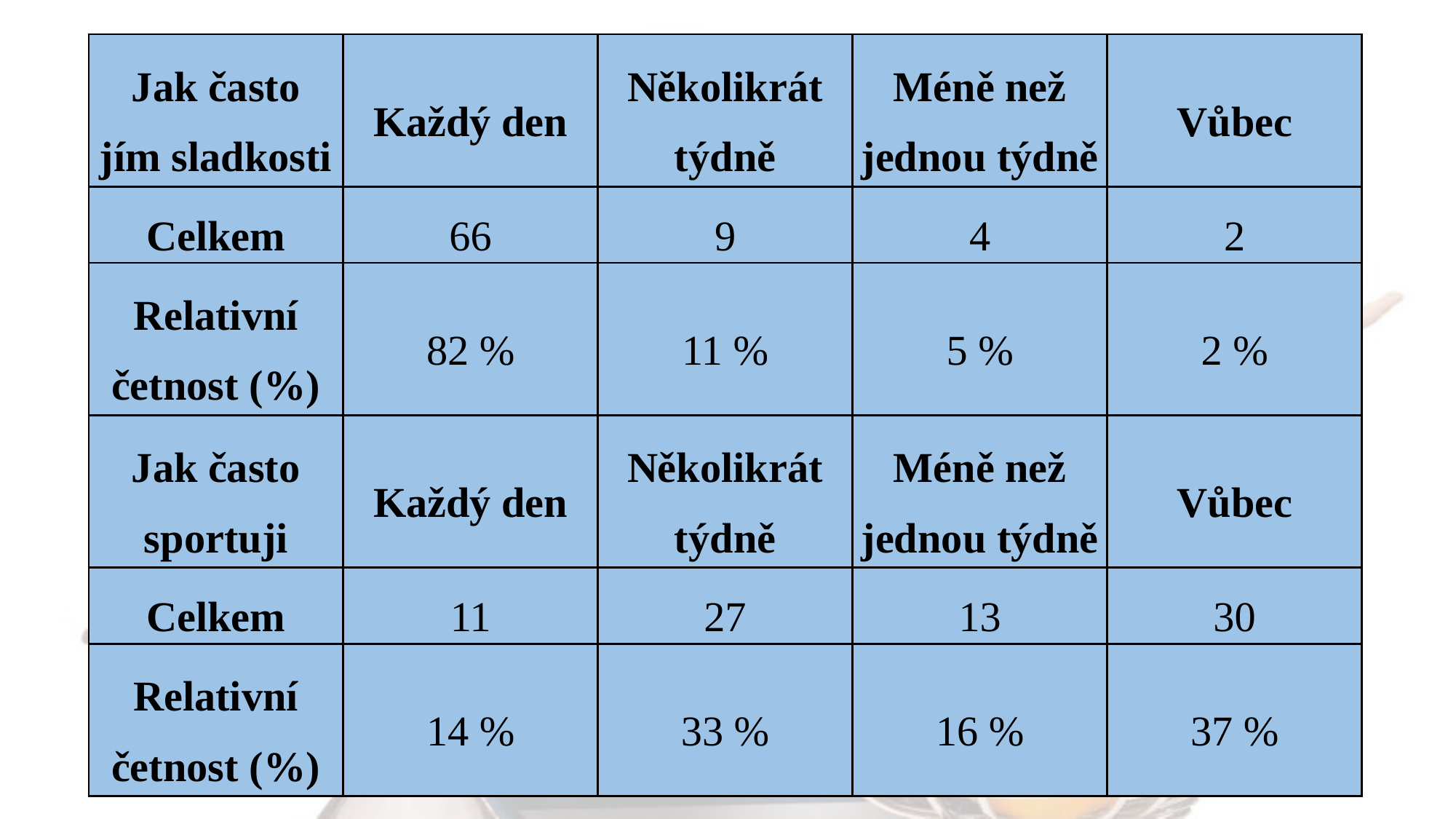

| Jak často jím sladkosti | Každý den | Několikrát týdně | Méně než jednou týdně | Vůbec |
| --- | --- | --- | --- | --- |
| Celkem | 66 | 9 | 4 | 2 |
| Relativní četnost (%) | 82 % | 11 % | 5 % | 2 % |
| Jak často sportuji | Každý den | Několikrát týdně | Méně než jednou týdně | Vůbec |
| Celkem | 11 | 27 | 13 | 30 |
| Relativní četnost (%) | 14 % | 33 % | 16 % | 37 % |